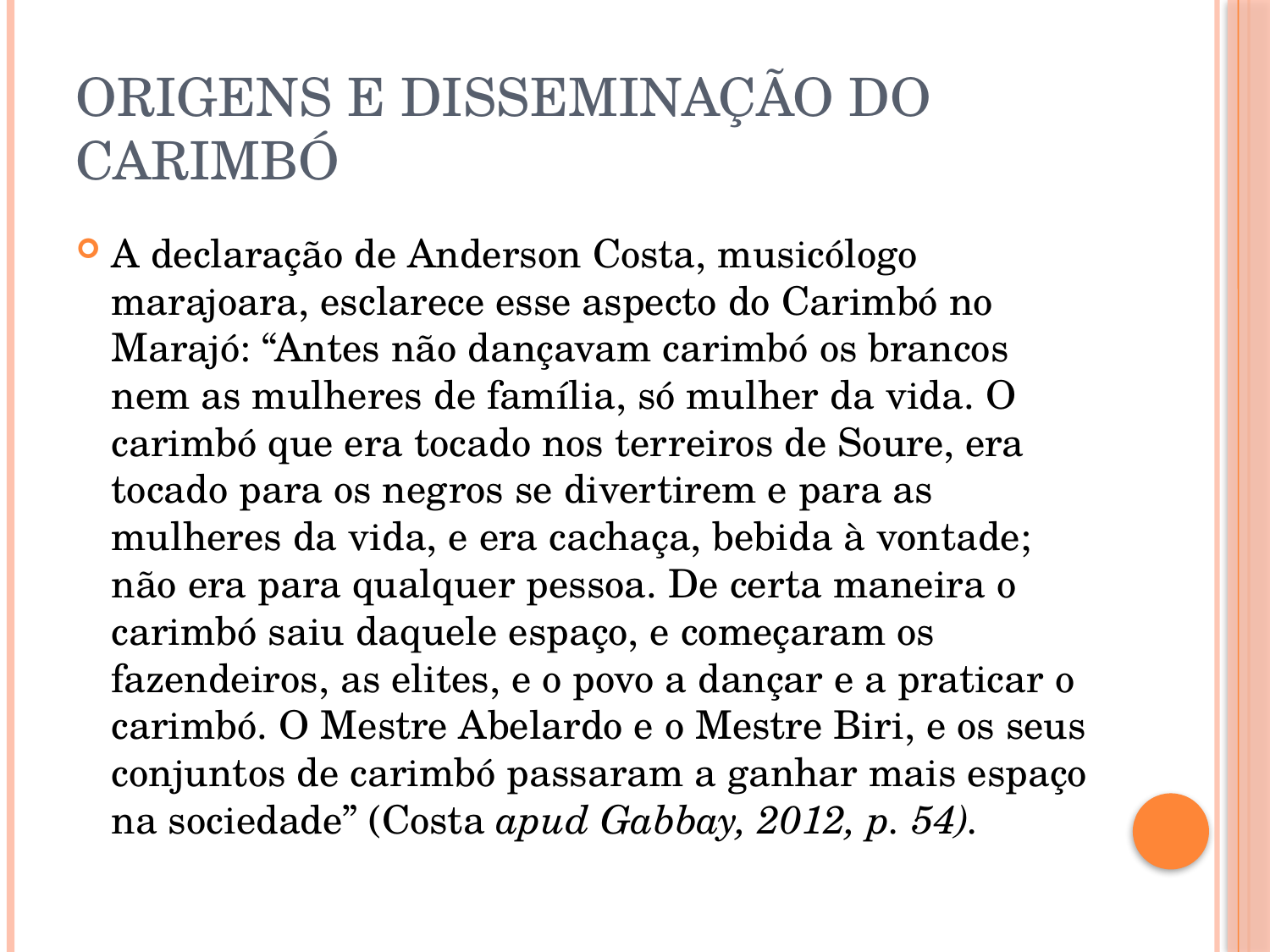

# ORIGENS E DISSEMINAÇÃO DO CARIMBÓ
A declaração de Anderson Costa, musicólogo marajoara, esclarece esse aspecto do Carimbó no Marajó: “Antes não dançavam carimbó os brancos nem as mulheres de família, só mulher da vida. O carimbó que era tocado nos terreiros de Soure, era tocado para os negros se divertirem e para as mulheres da vida, e era cachaça, bebida à vontade; não era para qualquer pessoa. De certa maneira o carimbó saiu daquele espaço, e começaram os fazendeiros, as elites, e o povo a dançar e a praticar o carimbó. O Mestre Abelardo e o Mestre Biri, e os seus conjuntos de carimbó passaram a ganhar mais espaço na sociedade” (Costa apud Gabbay, 2012, p. 54).